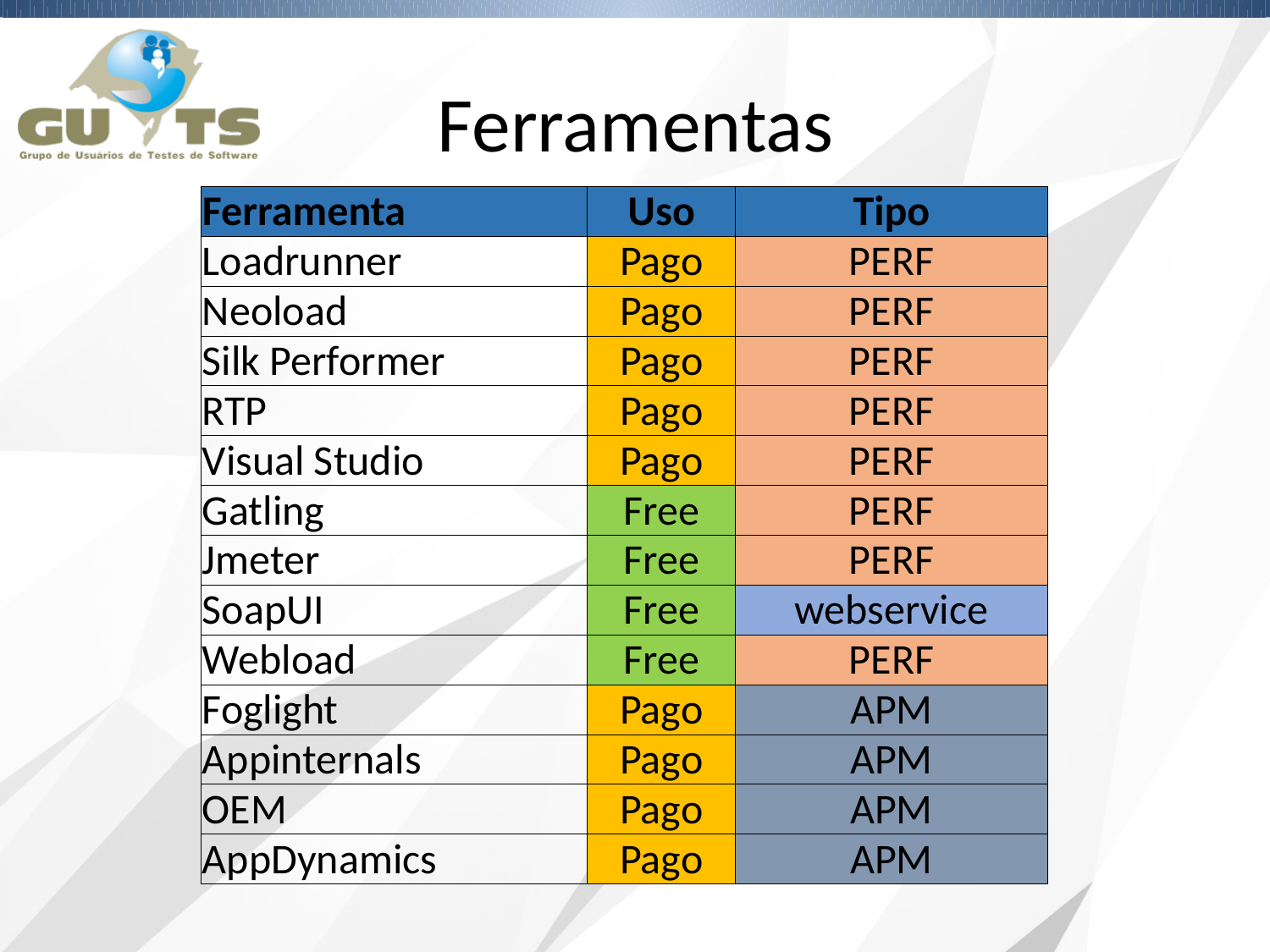

# Ferramentas
| Ferramenta | Uso | Tipo |
| --- | --- | --- |
| Loadrunner | Pago | PERF |
| Neoload | Pago | PERF |
| Silk Performer | Pago | PERF |
| RTP | Pago | PERF |
| Visual Studio | Pago | PERF |
| Gatling | Free | PERF |
| Jmeter | Free | PERF |
| SoapUI | Free | webservice |
| Webload | Free | PERF |
| Foglight | Pago | APM |
| Appinternals | Pago | APM |
| OEM | Pago | APM |
| AppDynamics | Pago | APM |